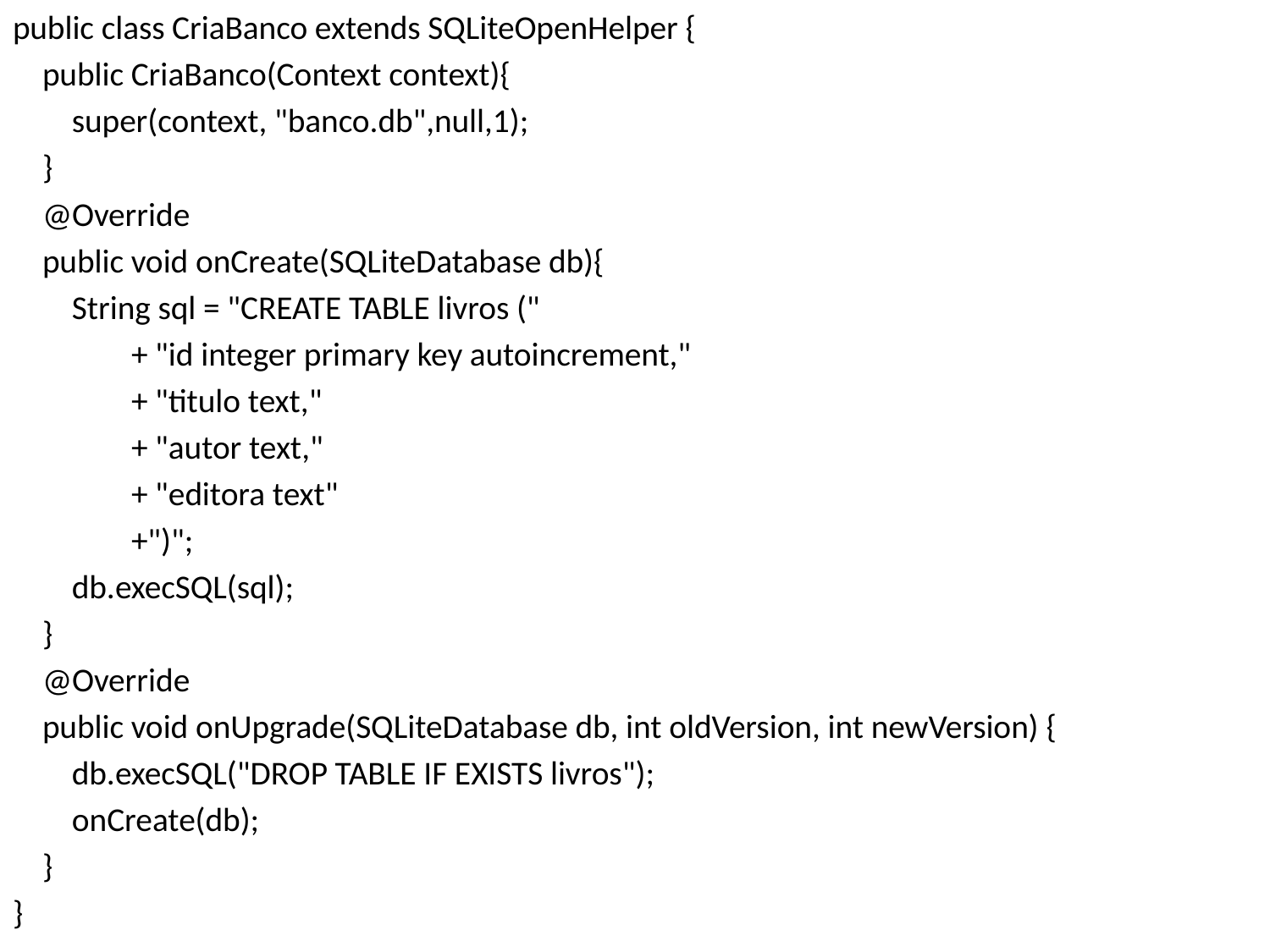

public class CriaBanco extends SQLiteOpenHelper {
    public CriaBanco(Context context){
        super(context, "banco.db",null,1);
    }
    @Override
    public void onCreate(SQLiteDatabase db){
        String sql = "CREATE TABLE livros ("
                + "id integer primary key autoincrement,"
                + "titulo text,"
                + "autor text,"
                + "editora text"
                +")";
        db.execSQL(sql);
    }
    @Override
    public void onUpgrade(SQLiteDatabase db, int oldVersion, int newVersion) {
        db.execSQL("DROP TABLE IF EXISTS livros");
        onCreate(db);
    }
}